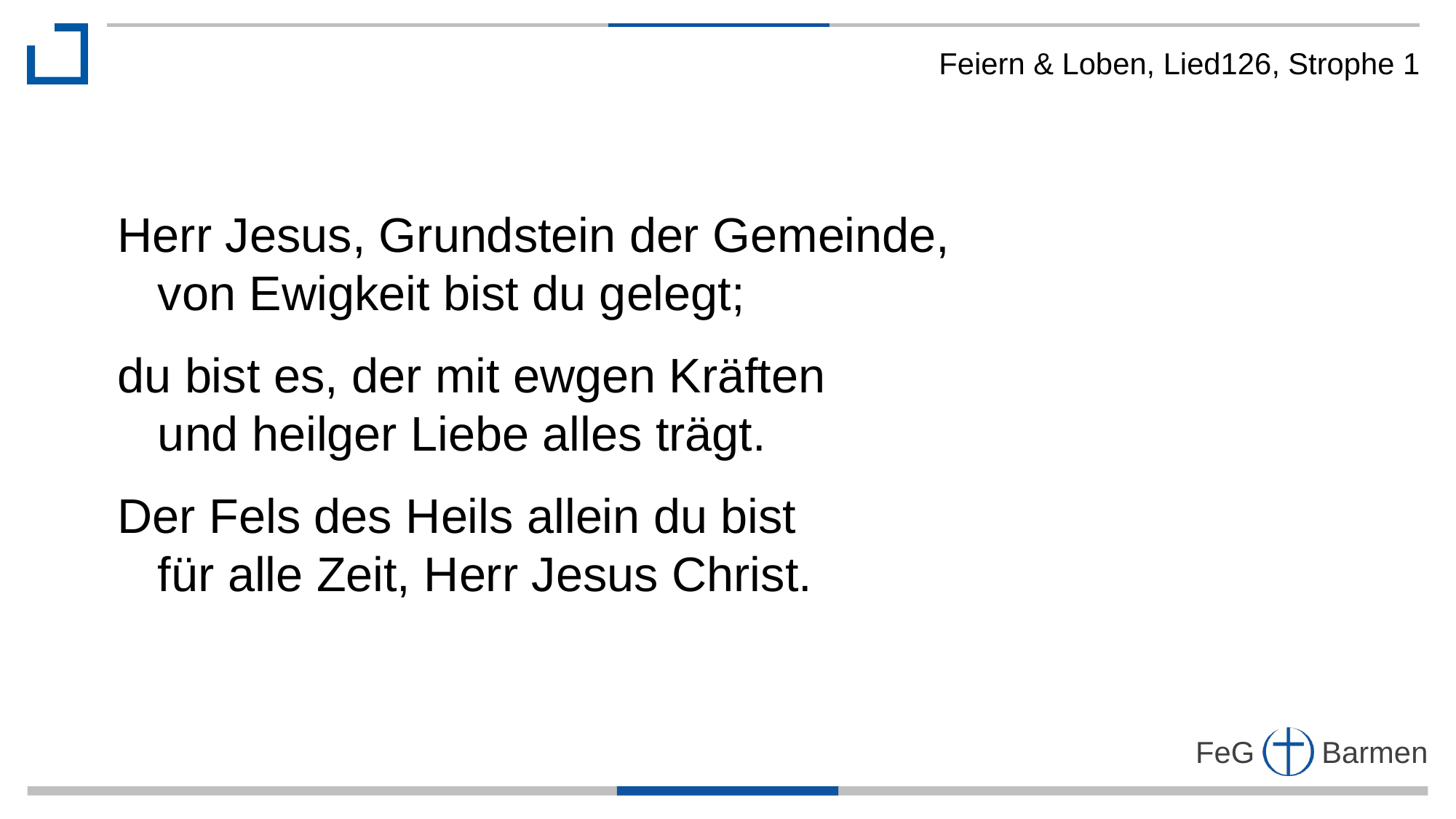

Feiern & Loben, Lied126, Strophe 1
Herr Jesus, Grundstein der Gemeinde,
   von Ewigkeit bist du gelegt;
du bist es, der mit ewgen Kräften
   und heilger Liebe alles trägt.
Der Fels des Heils allein du bist
   für alle Zeit, Herr Jesus Christ.